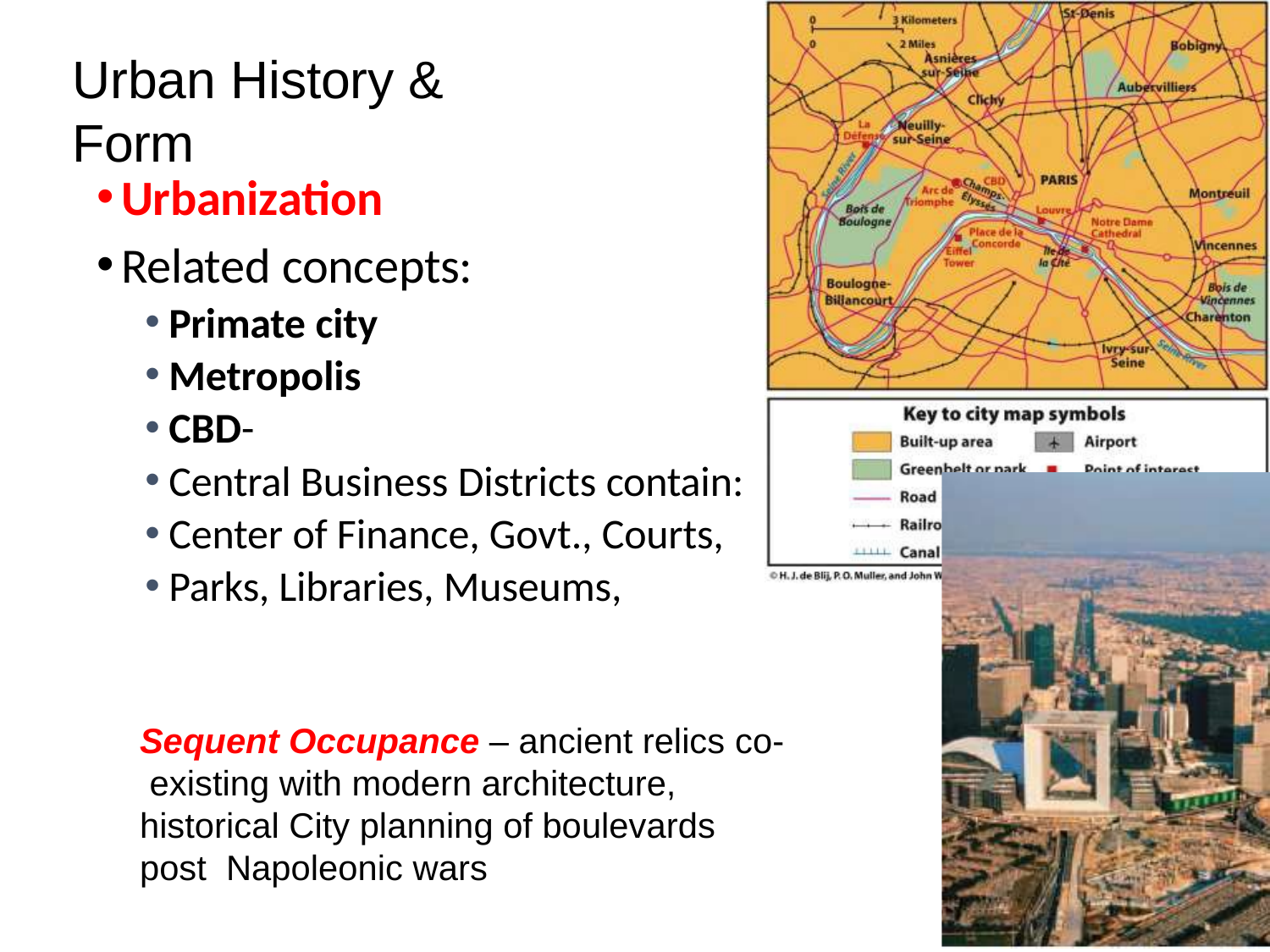

# Urban History & Form
Urbanization
Related concepts:
Primate city
Metropolis
CBD-
Central Business Districts contain:
Center of Finance, Govt., Courts,
Parks, Libraries, Museums,

Sequent Occupance – ancient relics co-  existing with modern architecture,  historical City planning of boulevards post  Napoleonic wars